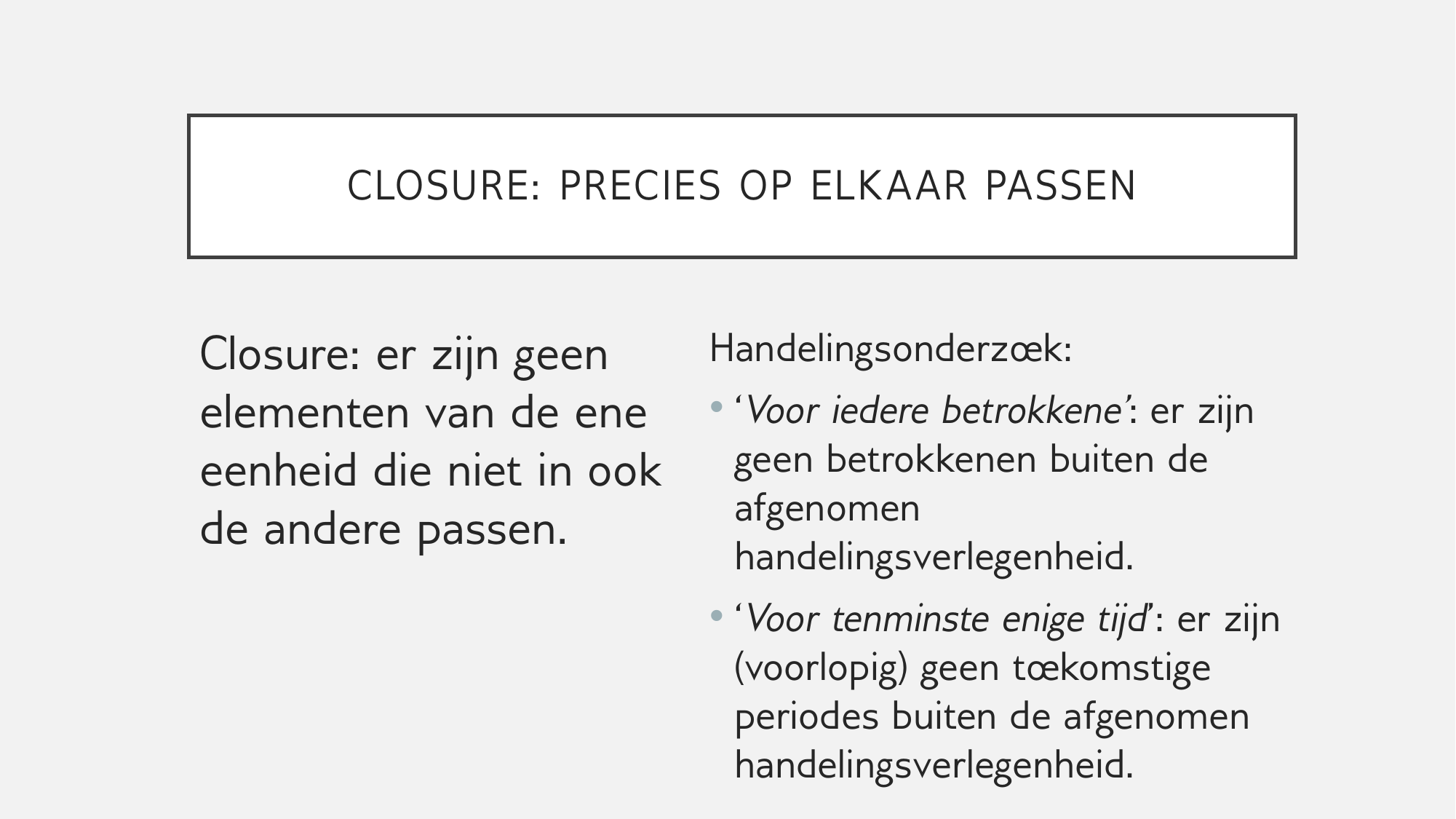

# Closure: precies op elkaar passen
Closure: er zijn geen elementen van de ene eenheid die niet in ook de andere passen.
Handelingsonderzoek:
‘Voor iedere betrokkene’: er zijn geen betrokkenen buiten de afgenomen handelingsverlegenheid.
‘Voor tenminste enige tijd’: er zijn (voorlopig) geen toekomstige periodes buiten de afgenomen handelingsverlegenheid.